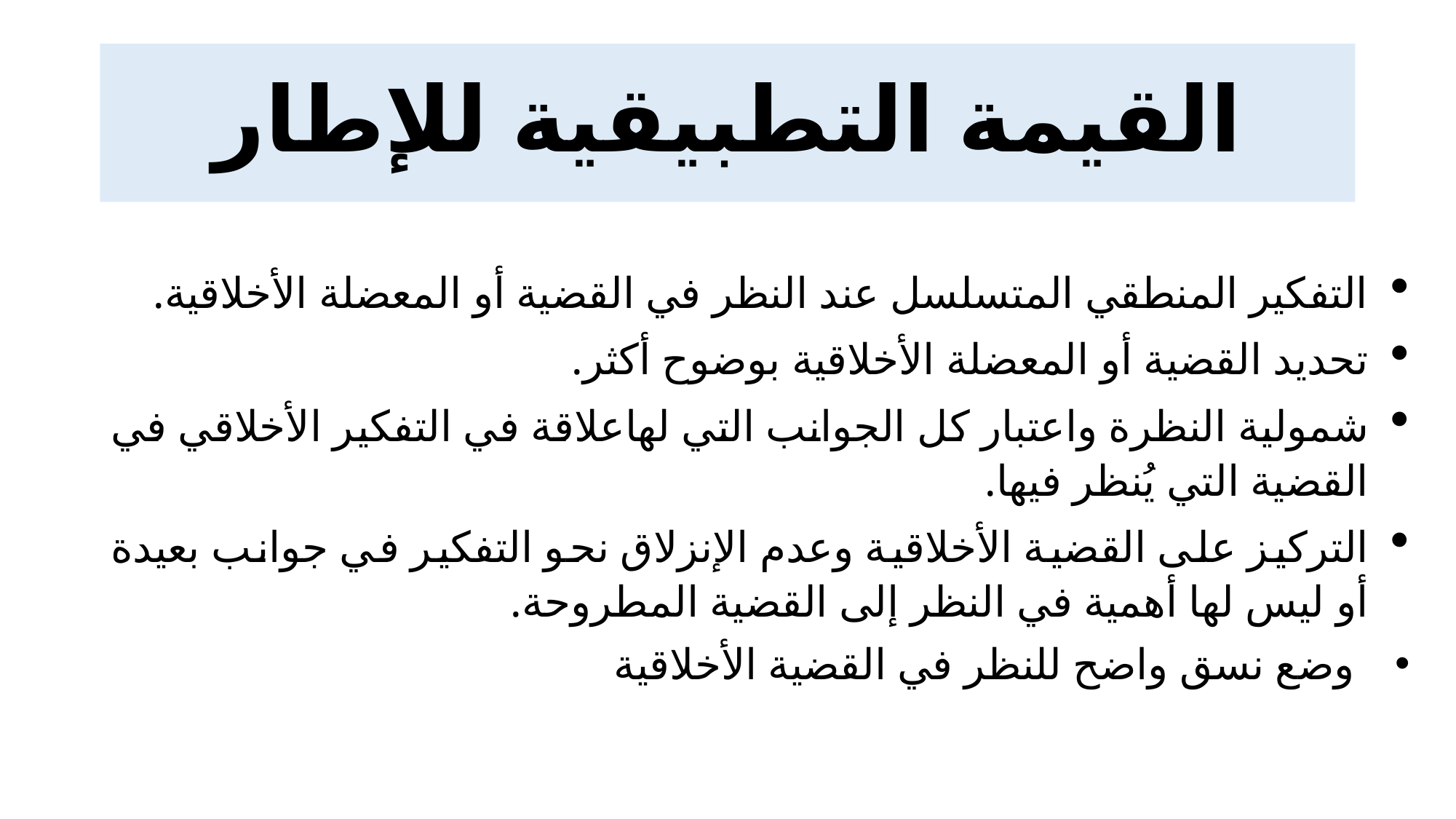

# القيمة التطبيقية للإطار
التفكير المنطقي المتسلسل عند النظر في القضية أو المعضلة الأخلاقية.
تحديد القضية أو المعضلة الأخلاقية بوضوح أكثر.
شمولية النظرة واعتبار كل الجوانب التي لهاعلاقة في التفكير الأخلاقي في القضية التي يُنظر فيها.
التركيز على القضية الأخلاقية وعدم الإنزلاق نحو التفكير في جوانب بعيدة أو ليس لها أهمية في النظر إلى القضية المطروحة.
وضع نسق واضح للنظر في القضية الأخلاقية